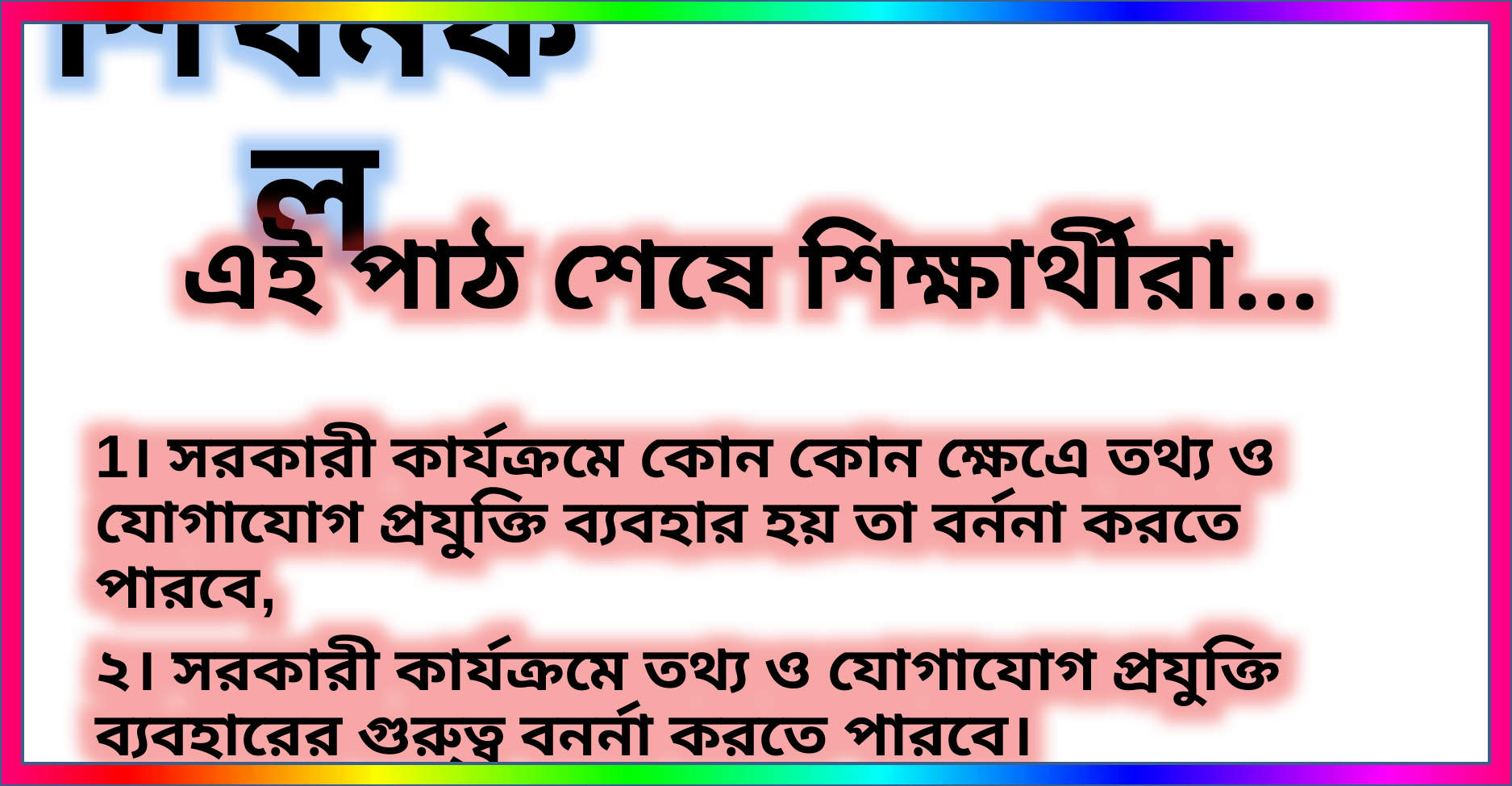

শিখনফল
এই পাঠ শেষে শিক্ষার্থীরা…
1। সরকারী কার্যক্রমে কোন কোন ক্ষেএে তথ্য ও যোগাযোগ প্রযুক্তি ব্যবহার হয় তা বর্ননা করতে পারবে,
২। সরকারী কার্যক্রমে তথ্য ও যোগাযোগ প্রযুক্তি ব্যবহারের গুরু্ত্ব বনর্না করতে পারবে।